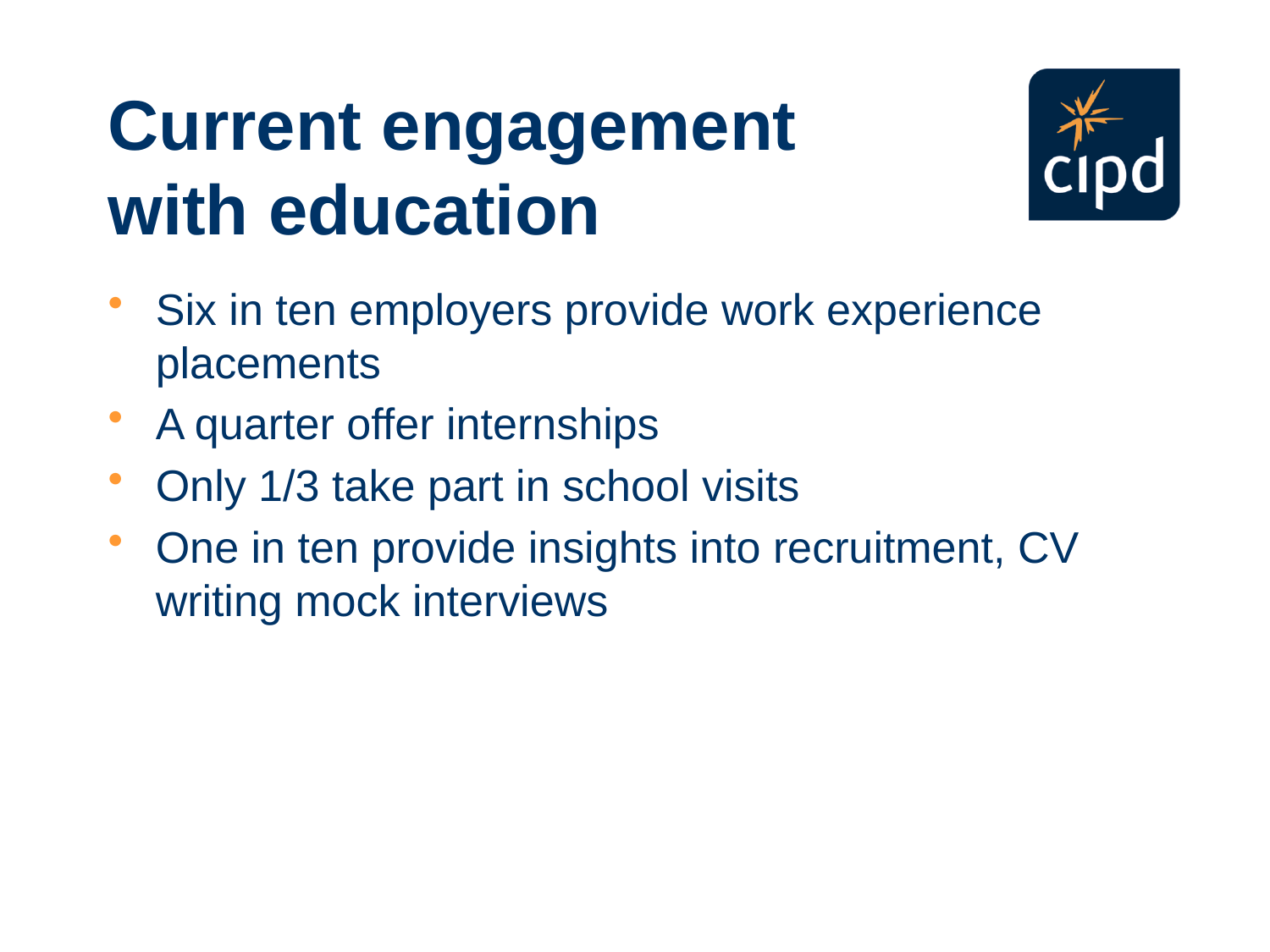

# Current engagement with education
Six in ten employers provide work experience placements
A quarter offer internships
Only 1/3 take part in school visits
One in ten provide insights into recruitment, CV writing mock interviews